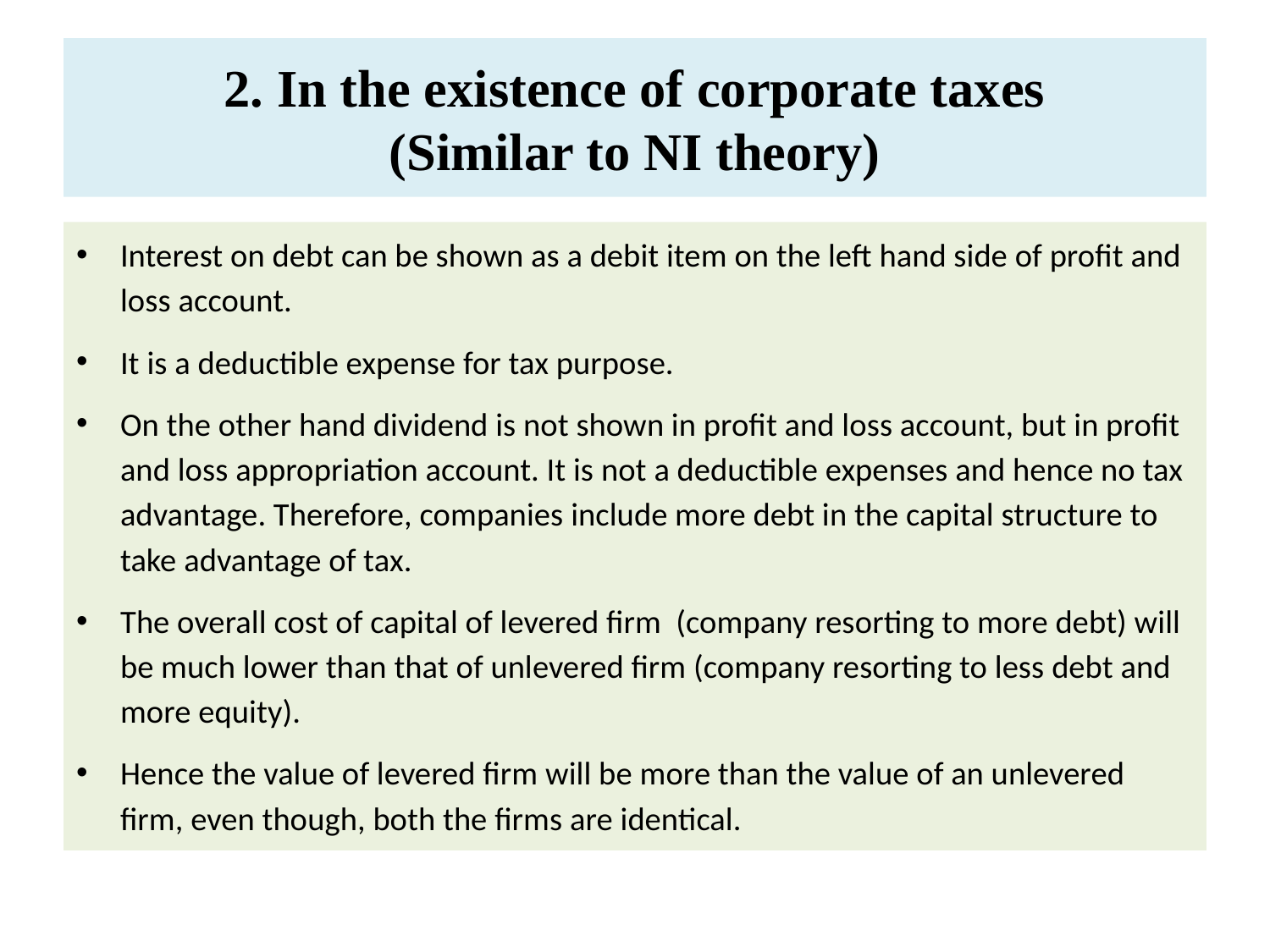

# 2. In the existence of corporate taxes (Similar to NI theory)
Interest on debt can be shown as a debit item on the left hand side of profit and loss account.
It is a deductible expense for tax purpose.
On the other hand dividend is not shown in profit and loss account, but in profit and loss appropriation account. It is not a deductible expenses and hence no tax advantage. Therefore, companies include more debt in the capital structure to take advantage of tax.
The overall cost of capital of levered firm  (company resorting to more debt) will be much lower than that of unlevered firm (company resorting to less debt and more equity).
Hence the value of levered firm will be more than the value of an unlevered firm, even though, both the firms are identical.